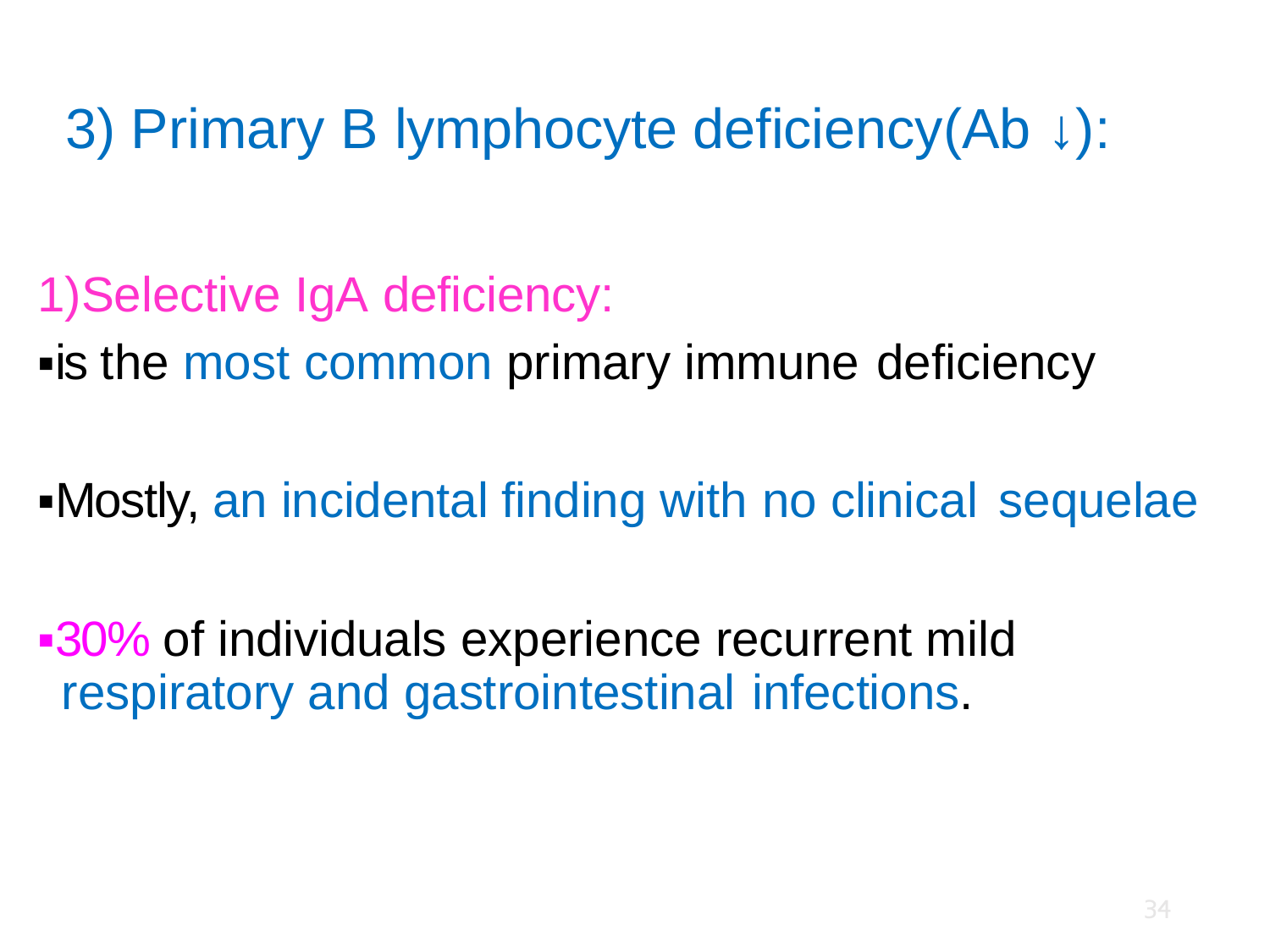

# 3) Primary B lymphocyte deficiency(Ab ↓):
1)Selective IgA deficiency:
▪is the most common primary immune deficiency

▪Mostly, an incidental finding with no clinical sequelae

▪30% of individuals experience recurrent mild  respiratory and gastrointestinal infections.
34